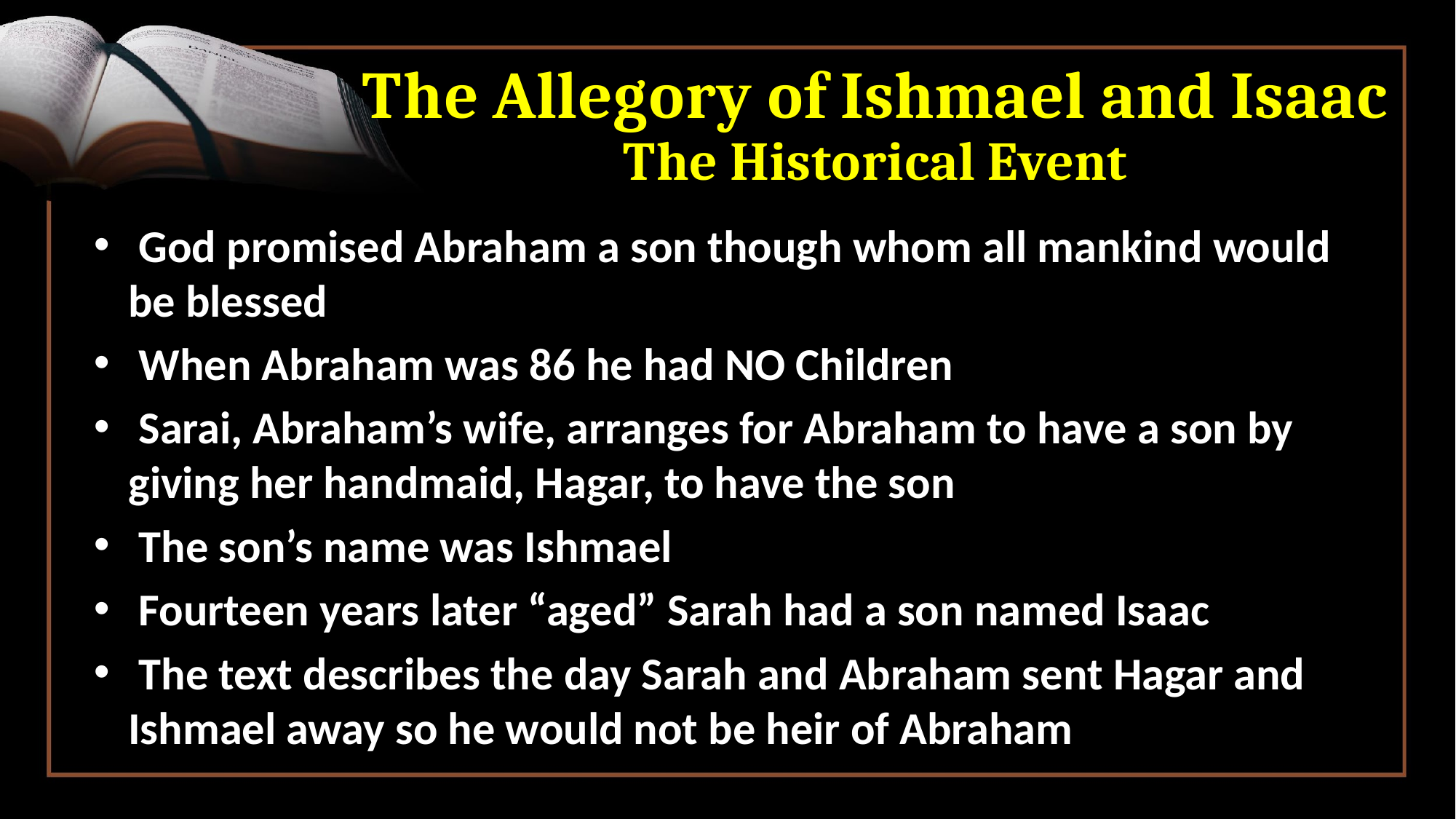

# The Allegory of Ishmael and Isaac The Historical Event
 God promised Abraham a son though whom all mankind would be blessed
 When Abraham was 86 he had NO Children
 Sarai, Abraham’s wife, arranges for Abraham to have a son by giving her handmaid, Hagar, to have the son
 The son’s name was Ishmael
 Fourteen years later “aged” Sarah had a son named Isaac
 The text describes the day Sarah and Abraham sent Hagar and Ishmael away so he would not be heir of Abraham